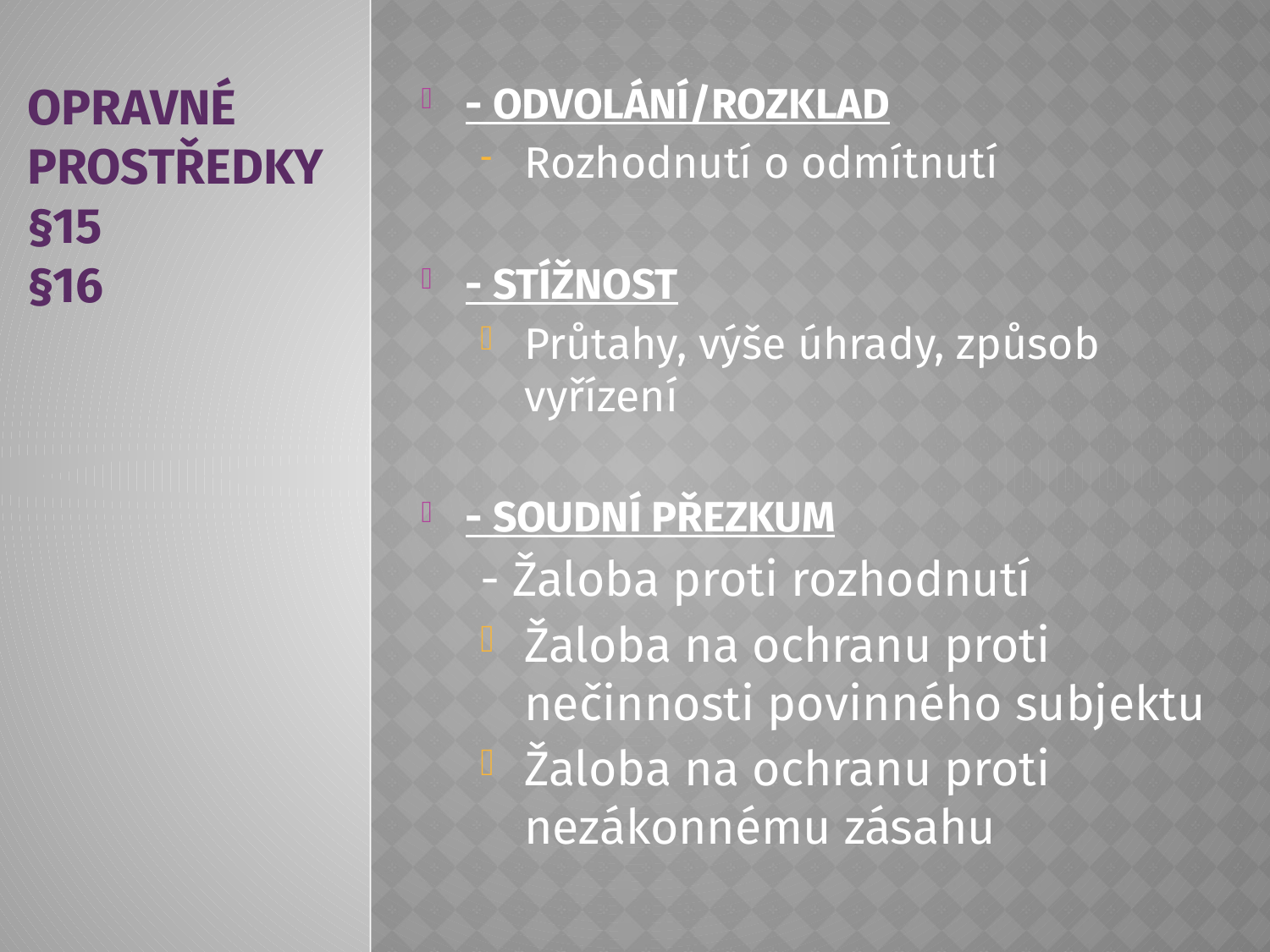

- ODVOLÁNÍ/ROZKLAD
Rozhodnutí o odmítnutí

- STÍŽNOST
Průtahy, výše úhrady, způsob vyřízení

- SOUDNÍ PŘEZKUM
- Žaloba proti rozhodnutí
Žaloba na ochranu proti nečinnosti povinného subjektu
Žaloba na ochranu proti nezákonnému zásahu
OPRAVNÉ
PROSTŘEDKY
§15
§16